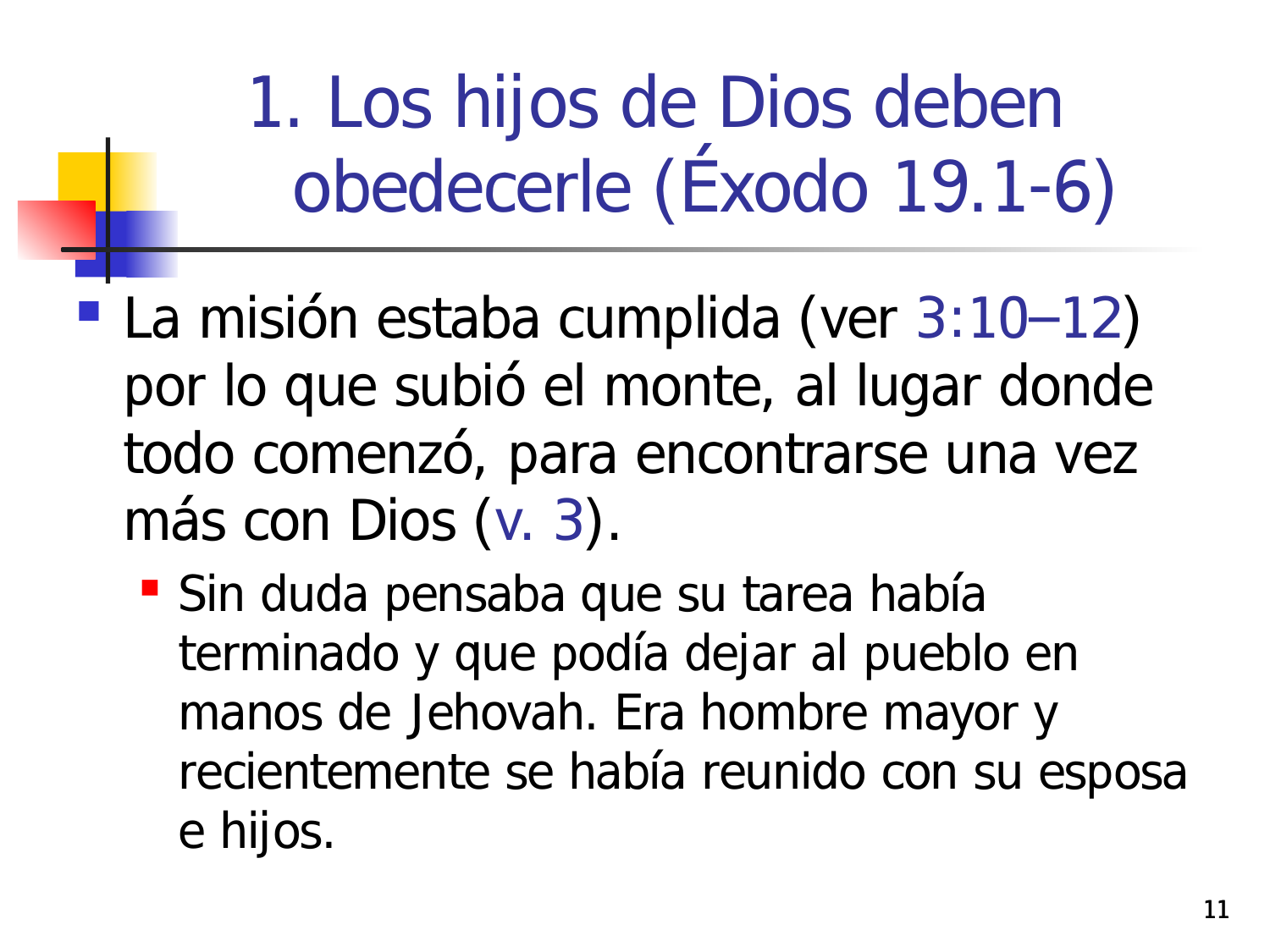

# Los hijos de Dios deben obedecerle (Éxodo 19.1-6)
La misión estaba cumplida (ver 3:10–12) por lo que subió el monte, al lugar donde todo comenzó, para encontrarse una vez más con Dios (v. 3).
Sin duda pensaba que su tarea había terminado y que podía dejar al pueblo en manos de Jehovah. Era hombre mayor y recientemente se había reunido con su esposa e hijos.

11
11